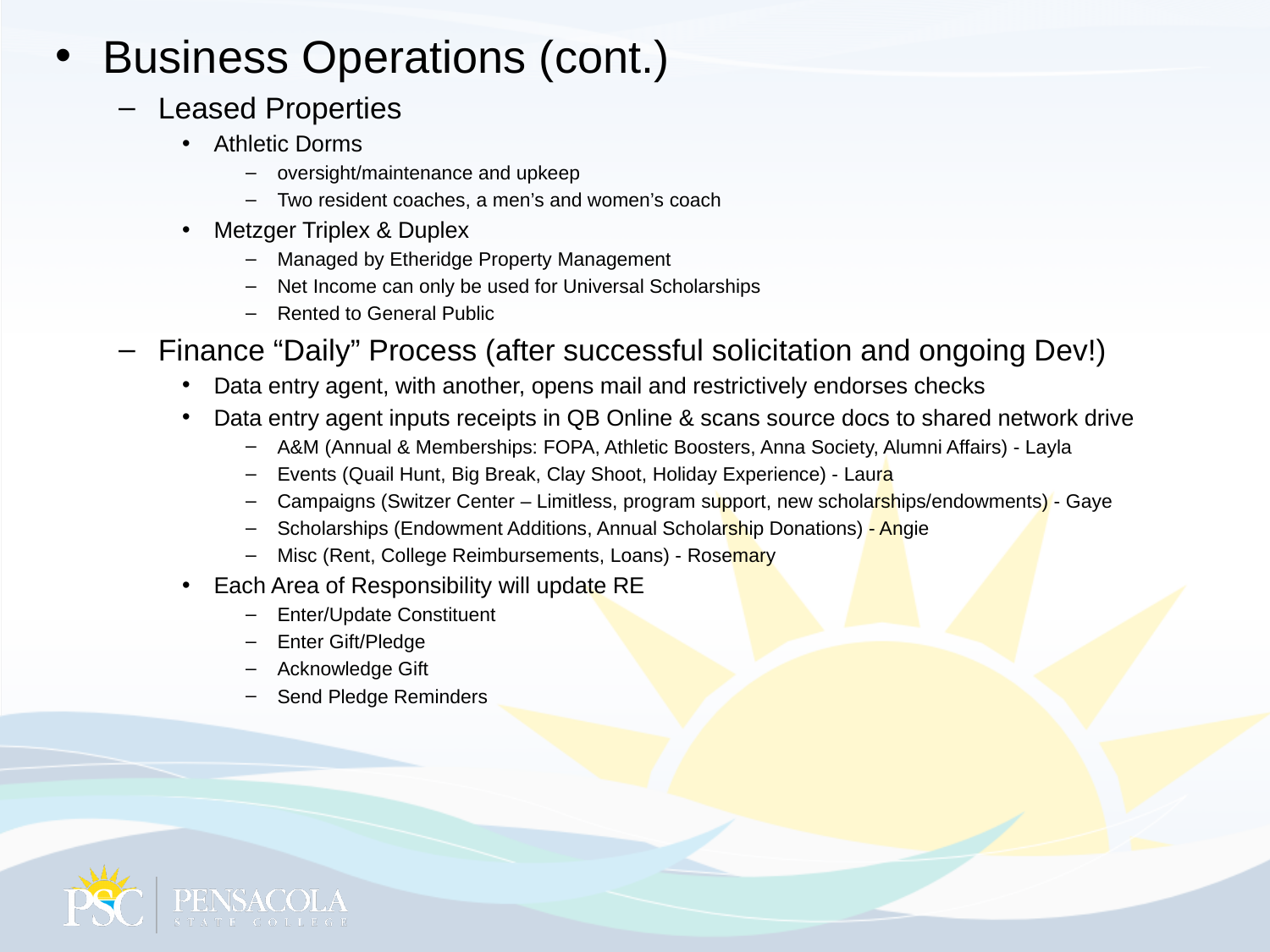

Business Operations (cont.)
Leased Properties
Athletic Dorms
oversight/maintenance and upkeep
Two resident coaches, a men’s and women’s coach
Metzger Triplex & Duplex
Managed by Etheridge Property Management
Net Income can only be used for Universal Scholarships
Rented to General Public
Finance “Daily” Process (after successful solicitation and ongoing Dev!)
Data entry agent, with another, opens mail and restrictively endorses checks
Data entry agent inputs receipts in QB Online & scans source docs to shared network drive
A&M (Annual & Memberships: FOPA, Athletic Boosters, Anna Society, Alumni Affairs) - Layla
Events (Quail Hunt, Big Break, Clay Shoot, Holiday Experience) - Laura
Campaigns (Switzer Center – Limitless, program support, new scholarships/endowments) - Gaye
Scholarships (Endowment Additions, Annual Scholarship Donations) - Angie
Misc (Rent, College Reimbursements, Loans) - Rosemary
Each Area of Responsibility will update RE
Enter/Update Constituent
Enter Gift/Pledge
Acknowledge Gift
Send Pledge Reminders